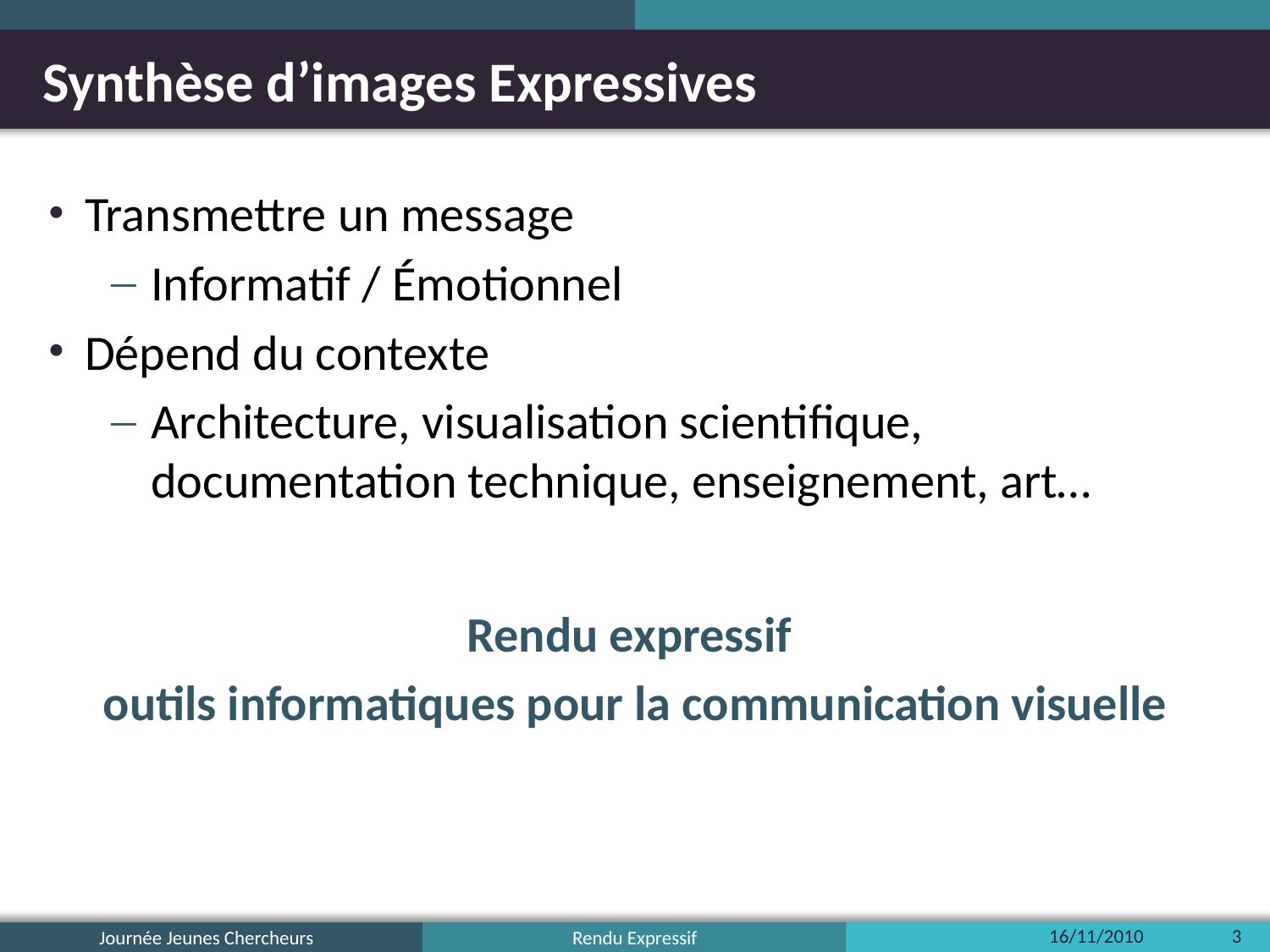

# Synthèse d’images Expressives
Transmettre un message
Informatif / Émotionnel
Dépend du contexte
Architecture, visualisation scientifique, documentation technique, enseignement, art…

Rendu expressif
outils informatiques pour la communication visuelle
16/11/2010
3
Journée Jeunes Chercheurs